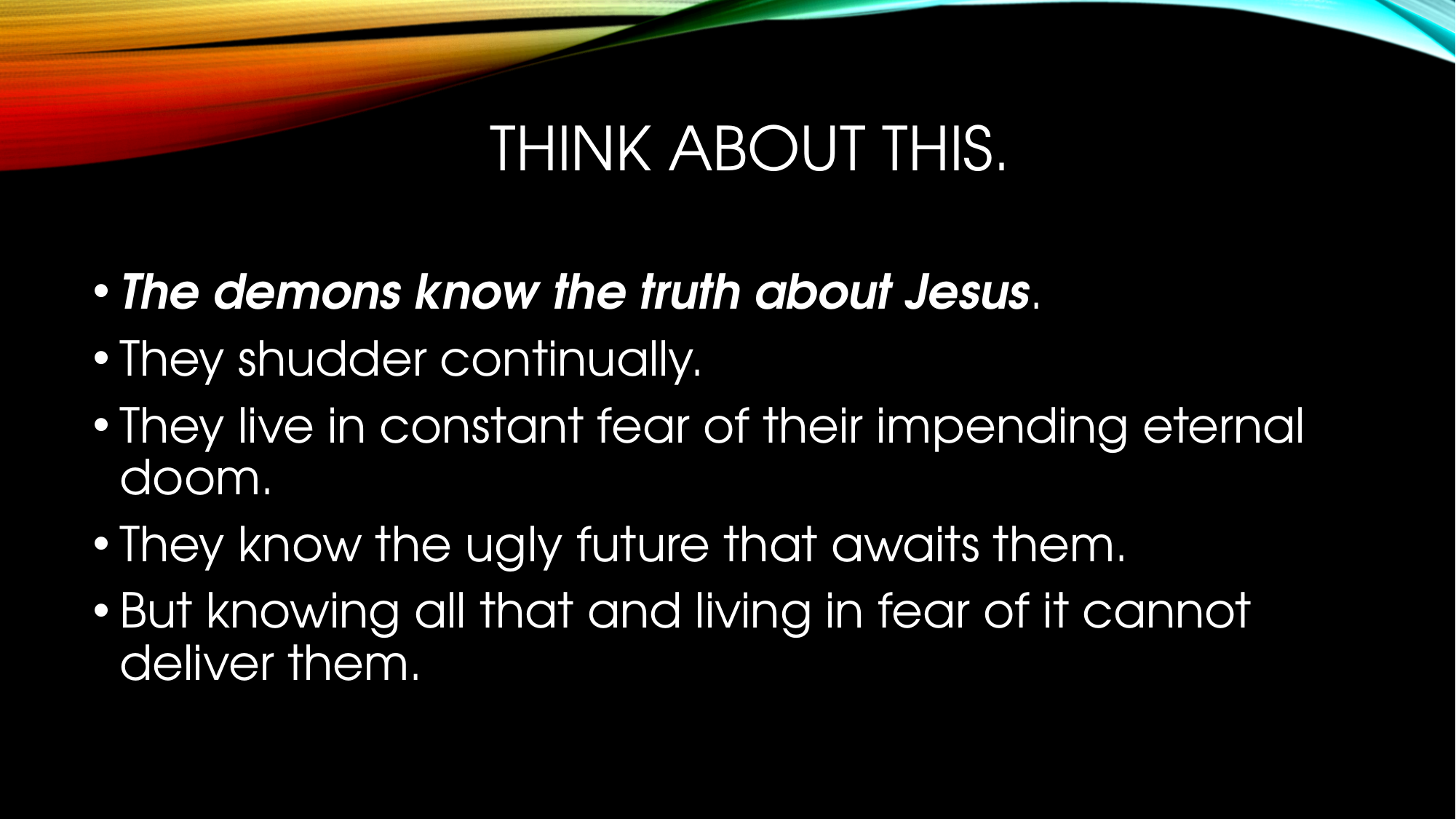

# Think about this.
The demons know the truth about Jesus.
They shudder continually.
They live in constant fear of their impending eternal doom.
They know the ugly future that awaits them.
But knowing all that and living in fear of it cannot deliver them.